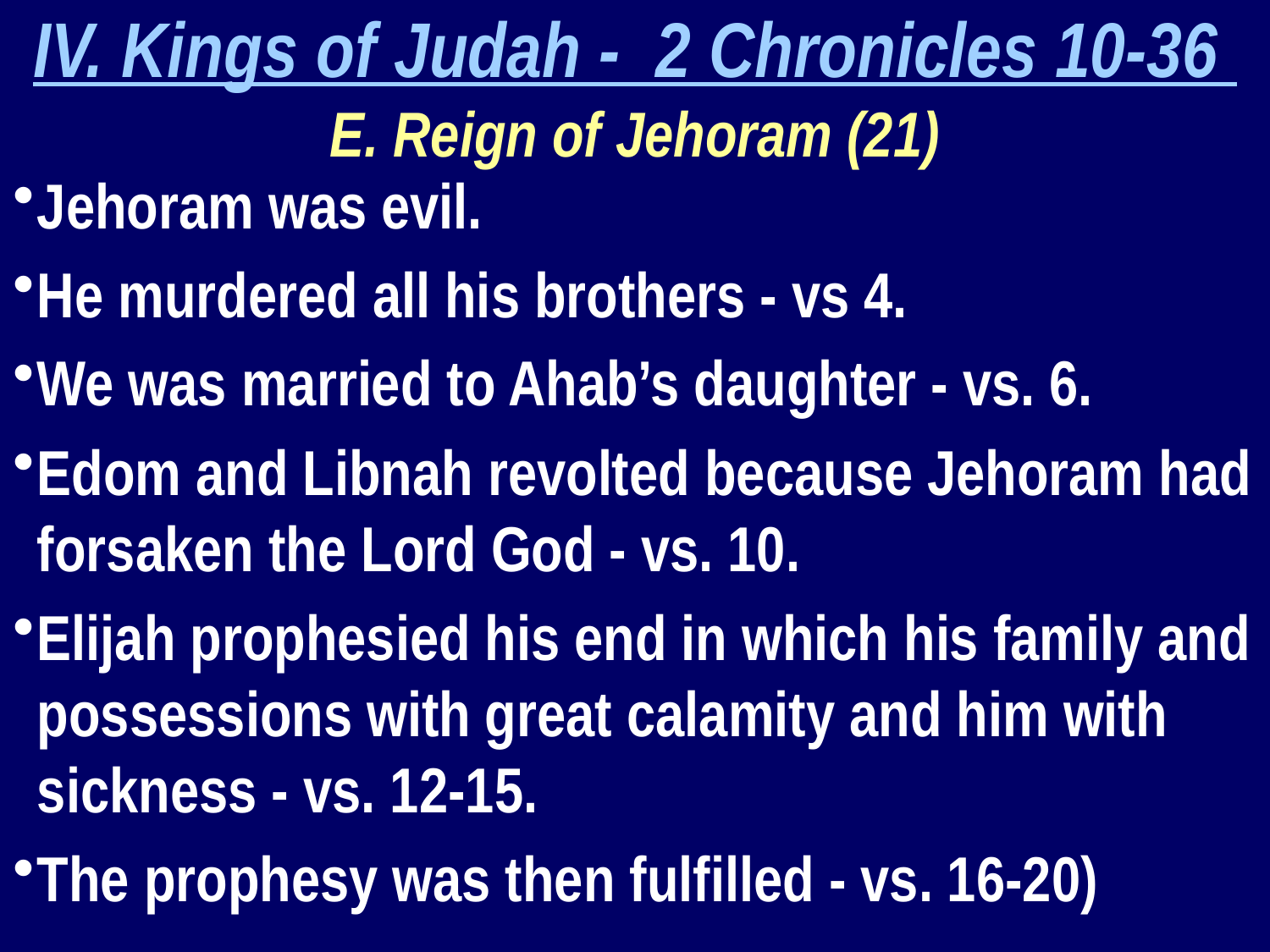

IV. Kings of Judah -  2 Chronicles 10-36
E. Reign of Jehoram (21)
Jehoram was evil.
He murdered all his brothers - vs 4.
We was married to Ahab’s daughter - vs. 6.
Edom and Libnah revolted because Jehoram had forsaken the Lord God - vs. 10.
Elijah prophesied his end in which his family and possessions with great calamity and him with sickness - vs. 12-15.
The prophesy was then fulfilled - vs. 16-20)